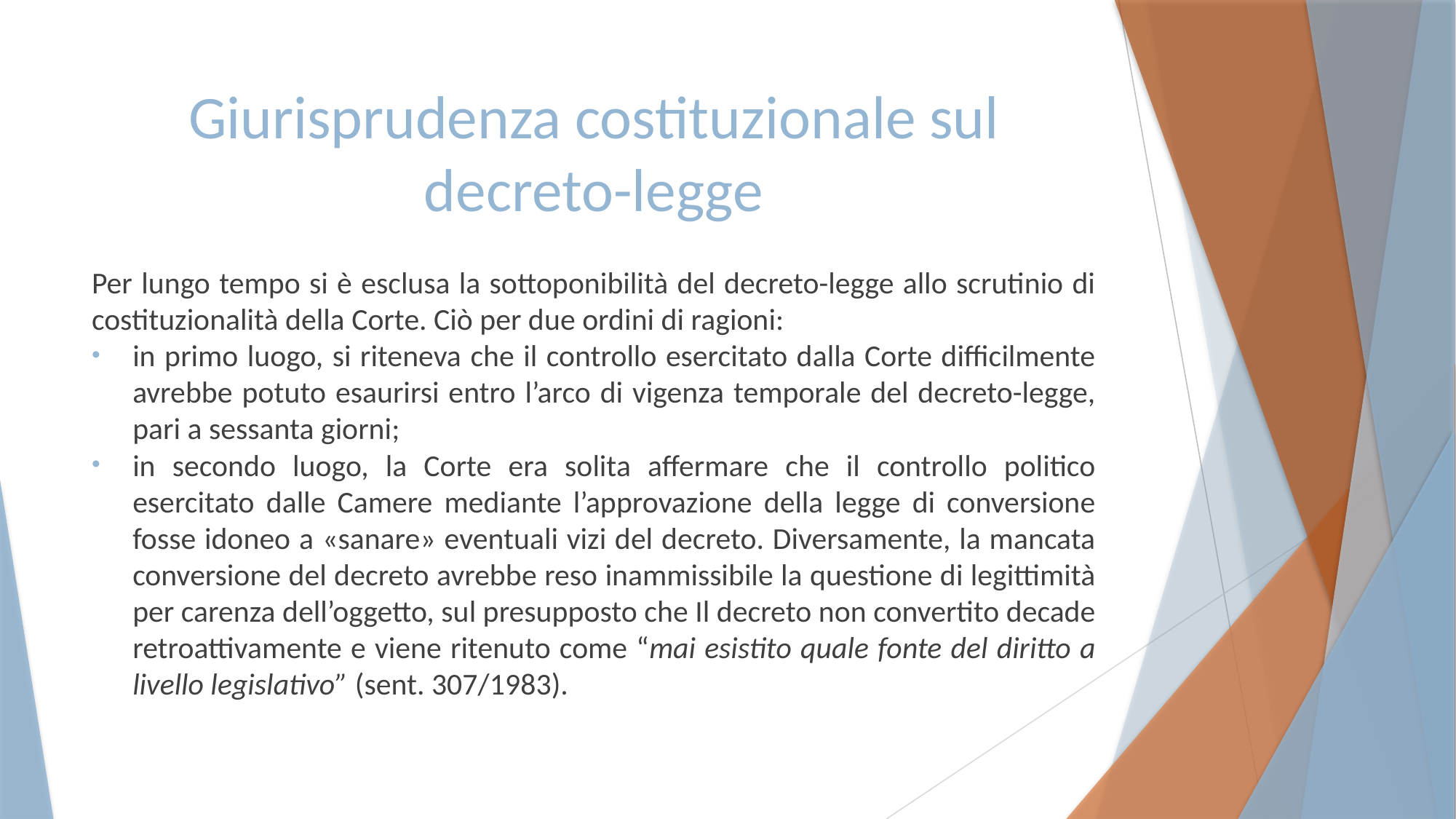

# Giurisprudenza costituzionale sul decreto-legge
Per lungo tempo si è esclusa la sottoponibilità del decreto-legge allo scrutinio di costituzionalità della Corte. Ciò per due ordini di ragioni:
in primo luogo, si riteneva che il controllo esercitato dalla Corte difficilmente avrebbe potuto esaurirsi entro l’arco di vigenza temporale del decreto-legge, pari a sessanta giorni;
in secondo luogo, la Corte era solita affermare che il controllo politico esercitato dalle Camere mediante l’approvazione della legge di conversione fosse idoneo a «sanare» eventuali vizi del decreto. Diversamente, la mancata conversione del decreto avrebbe reso inammissibile la questione di legittimità per carenza dell’oggetto, sul presupposto che Il decreto non convertito decade retroattivamente e viene ritenuto come “mai esistito quale fonte del diritto a livello legislativo” (sent. 307/1983).